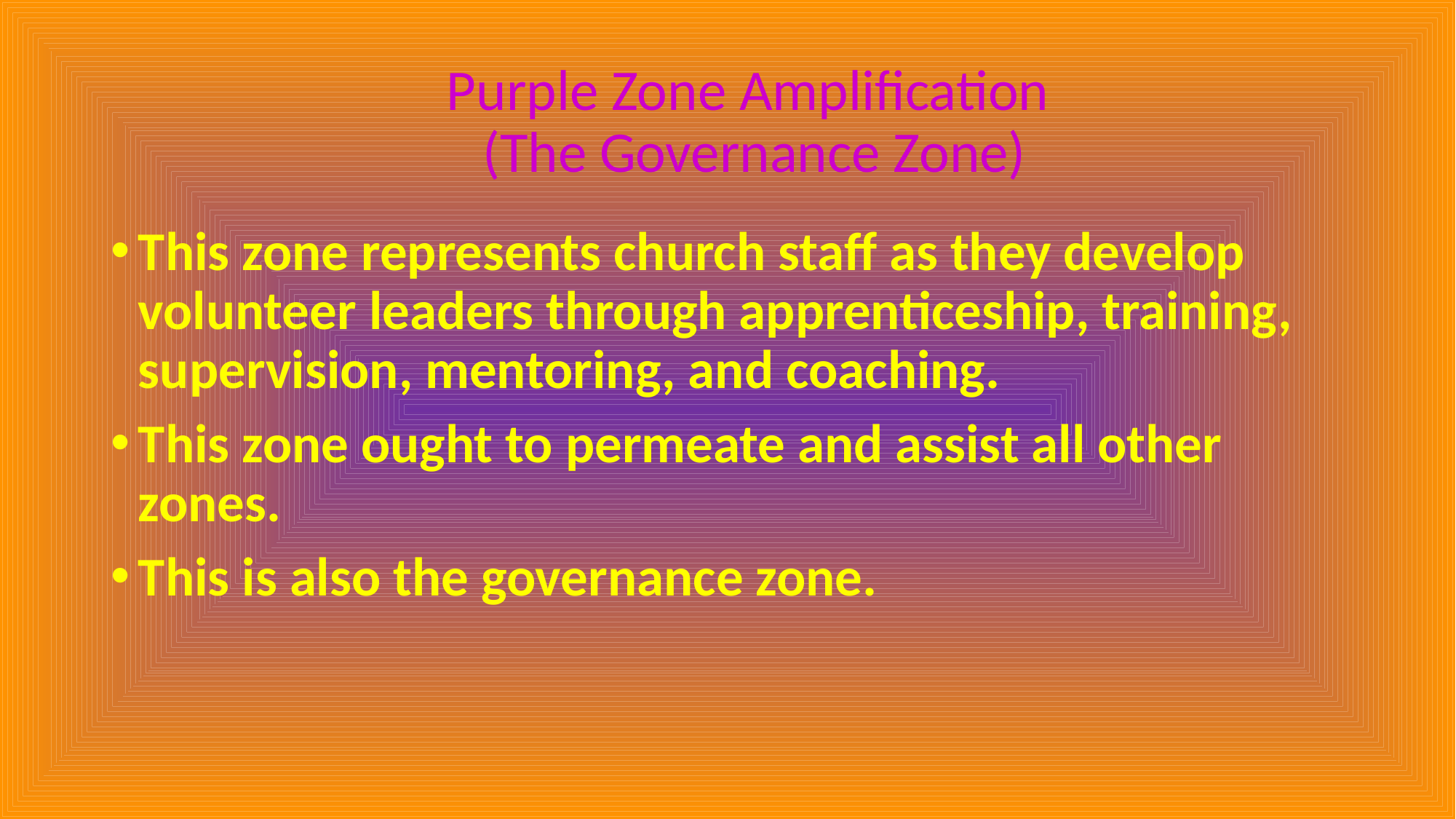

# Purple Zone Amplification (The Governance Zone)
This zone represents church staff as they develop volunteer leaders through apprenticeship, training, supervision, mentoring, and coaching.
This zone ought to permeate and assist all other zones.
This is also the governance zone.